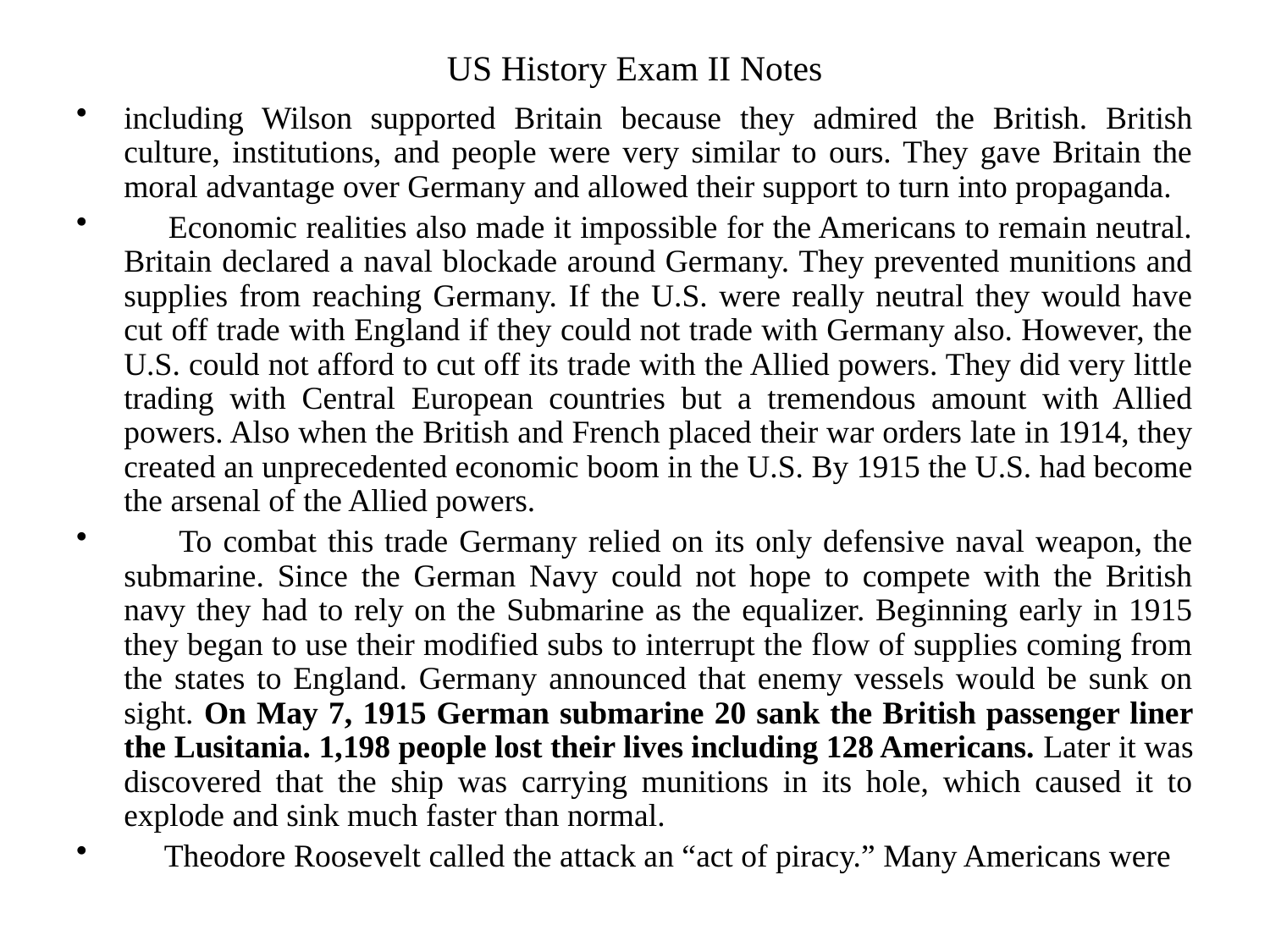

# US History Exam II Notes
including Wilson supported Britain because they admired the British. British culture, institutions, and people were very similar to ours. They gave Britain the moral advantage over Germany and allowed their support to turn into propaganda.
     Economic realities also made it impossible for the Americans to remain neutral. Britain declared a naval blockade around Germany. They prevented munitions and supplies from reaching Germany. If the U.S. were really neutral they would have cut off trade with England if they could not trade with Germany also. However, the U.S. could not afford to cut off its trade with the Allied powers. They did very little trading with Central European countries but a tremendous amount with Allied powers. Also when the British and French placed their war orders late in 1914, they created an unprecedented economic boom in the U.S. By 1915 the U.S. had become the arsenal of the Allied powers.
     To combat this trade Germany relied on its only defensive naval weapon, the submarine. Since the German Navy could not hope to compete with the British navy they had to rely on the Submarine as the equalizer. Beginning early in 1915 they began to use their modified subs to interrupt the flow of supplies coming from the states to England. Germany announced that enemy vessels would be sunk on sight. On May 7, 1915 German submarine 20 sank the British passenger liner the Lusitania. 1,198 people lost their lives including 128 Americans. Later it was discovered that the ship was carrying munitions in its hole, which caused it to explode and sink much faster than normal.
     Theodore Roosevelt called the attack an “act of piracy.” Many Americans were